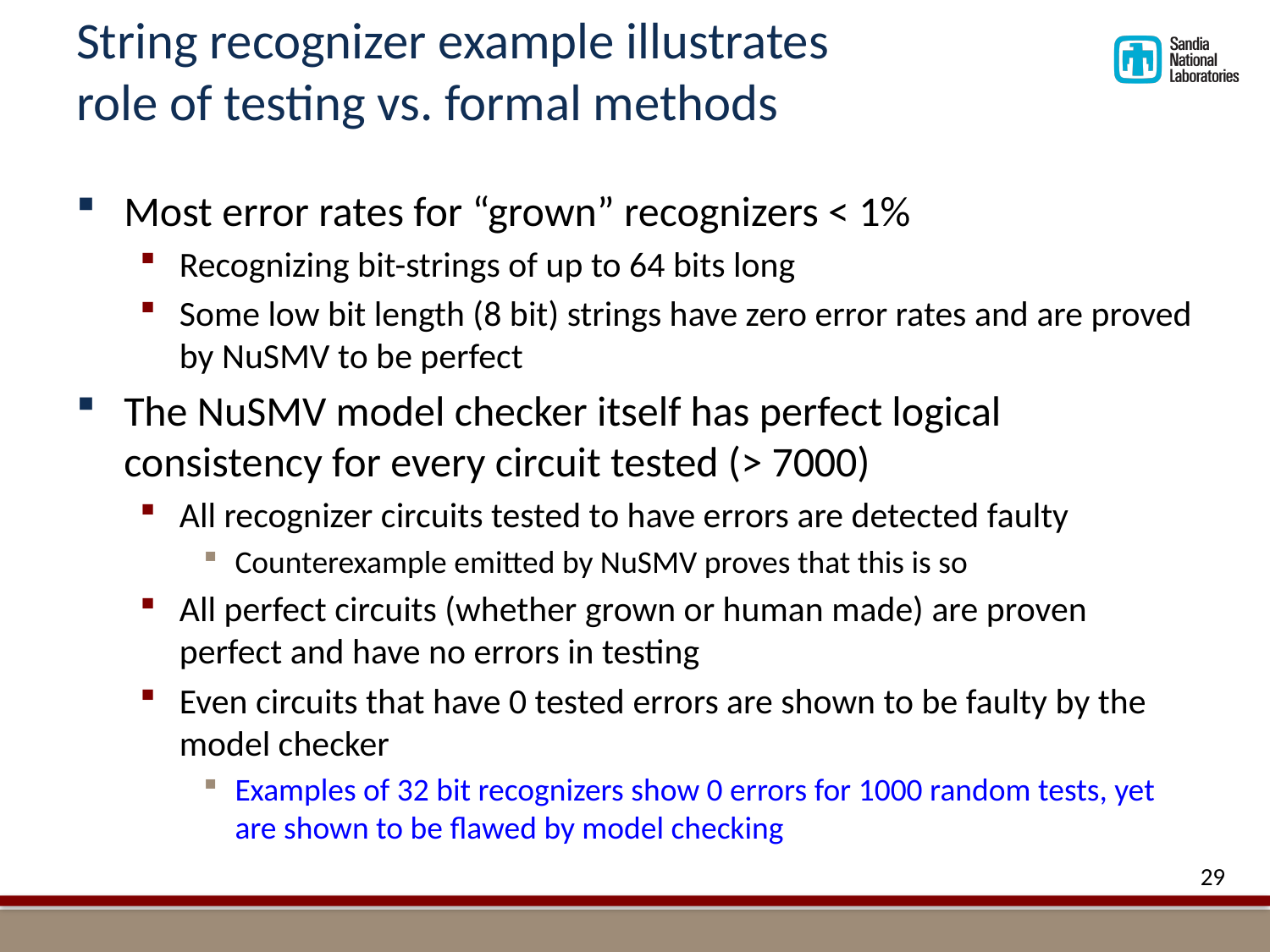

# String recognizer example illustrates role of testing vs. formal methods
Most error rates for “grown” recognizers < 1%
Recognizing bit-strings of up to 64 bits long
Some low bit length (8 bit) strings have zero error rates and are proved by NuSMV to be perfect
The NuSMV model checker itself has perfect logical consistency for every circuit tested (> 7000)
All recognizer circuits tested to have errors are detected faulty
Counterexample emitted by NuSMV proves that this is so
All perfect circuits (whether grown or human made) are proven perfect and have no errors in testing
Even circuits that have 0 tested errors are shown to be faulty by the model checker
Examples of 32 bit recognizers show 0 errors for 1000 random tests, yet are shown to be flawed by model checking
29